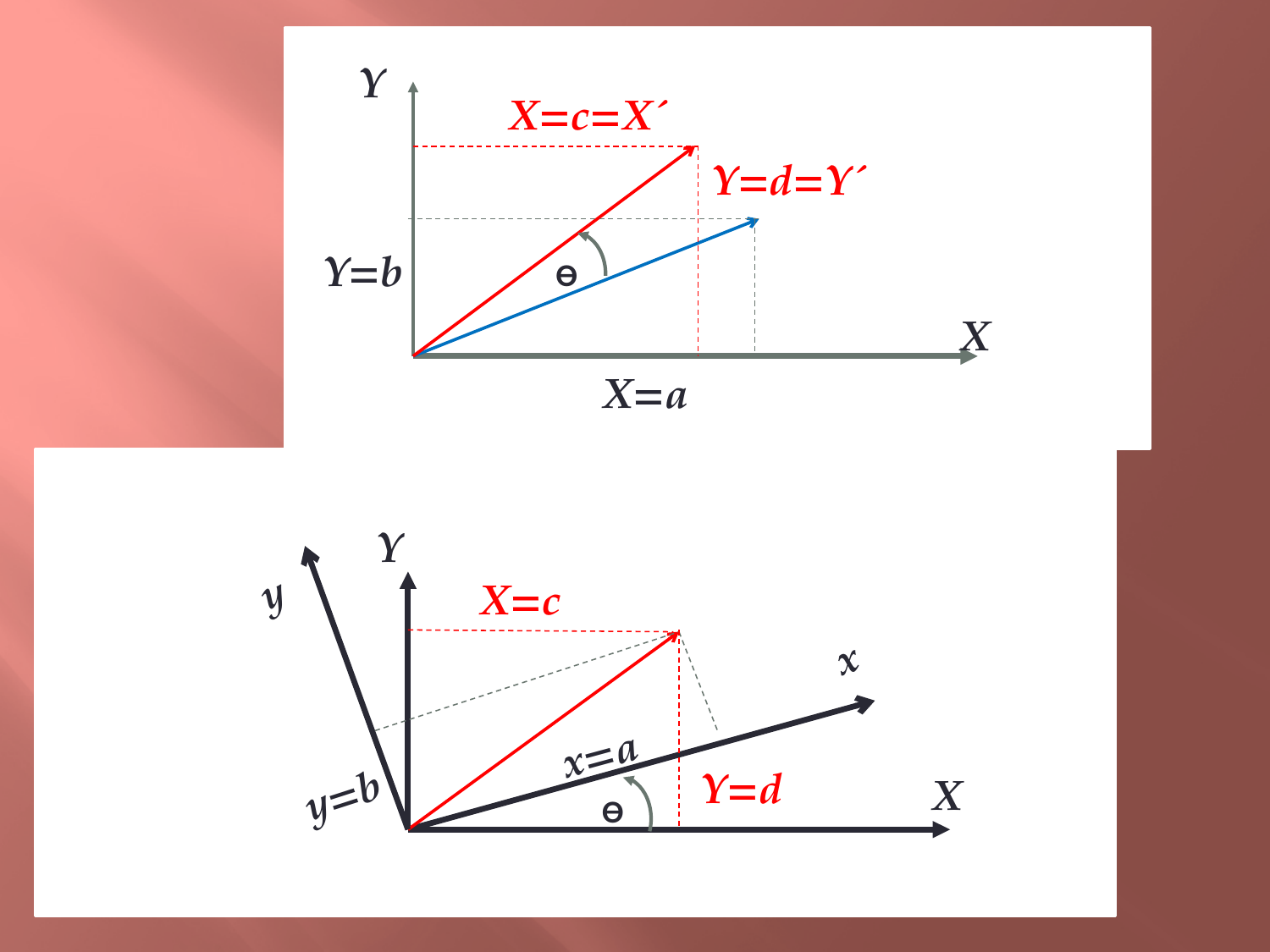

Y
X=c=X´
Y=d=Y´

Y=b
Ɵ
X
X=a

Y
y
X=c
x
x=a
Y=d
X
y=b

Ɵ